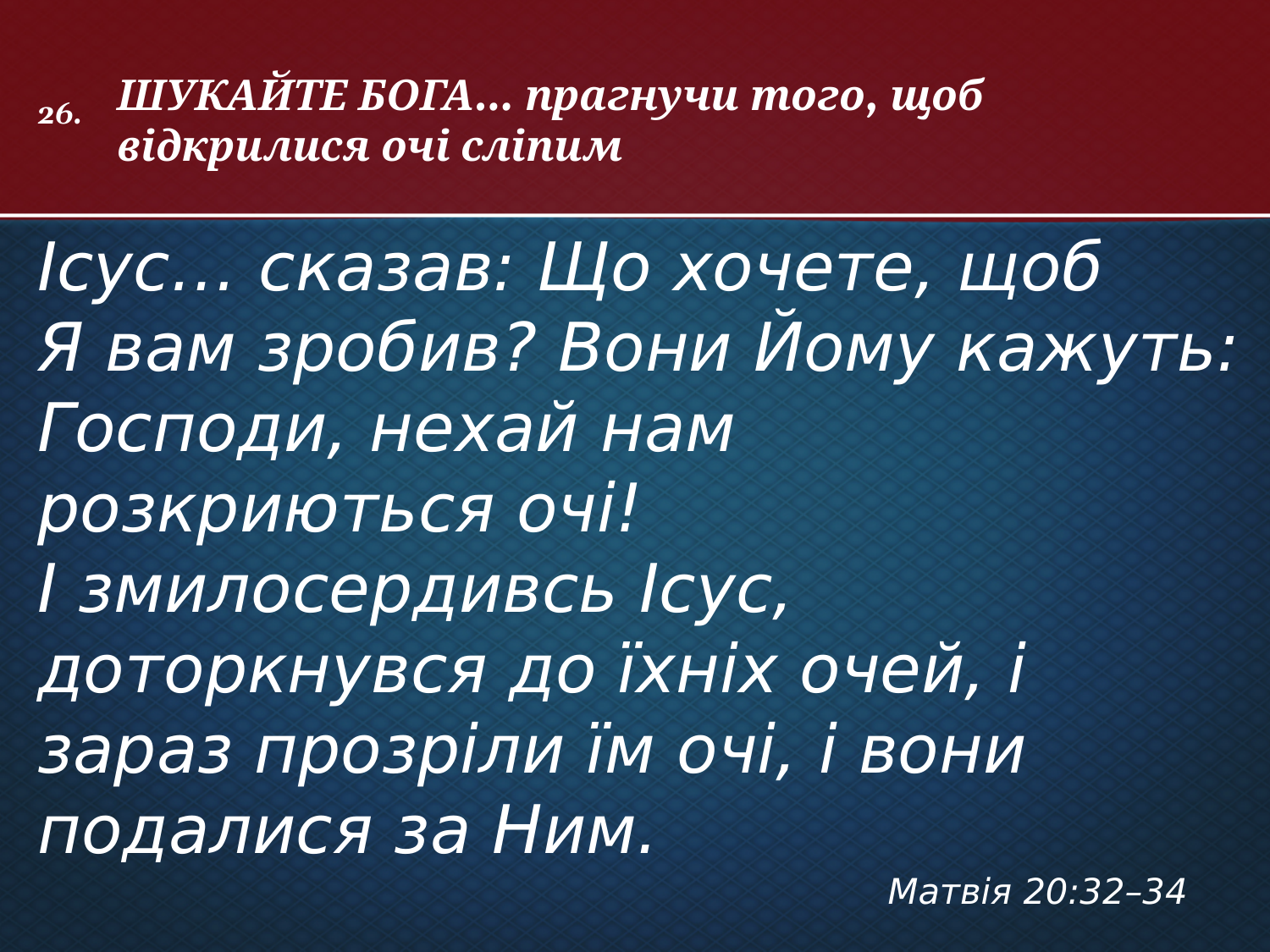

ШУКАЙТЕ БОГА… прагнучи того, щоб відкрилися очі сліпим
# 26.

Ісус… сказав: Що хочете, щоб
Я вам зробив? Вони Йому кажуть:
Господи, нехай нам
розкриються очі!
І змилосердивсь Ісус, доторкнувся до їхніх очей, і зараз прозріли їм очі, і вони подалися за Ним.
Матвія 20:32–34